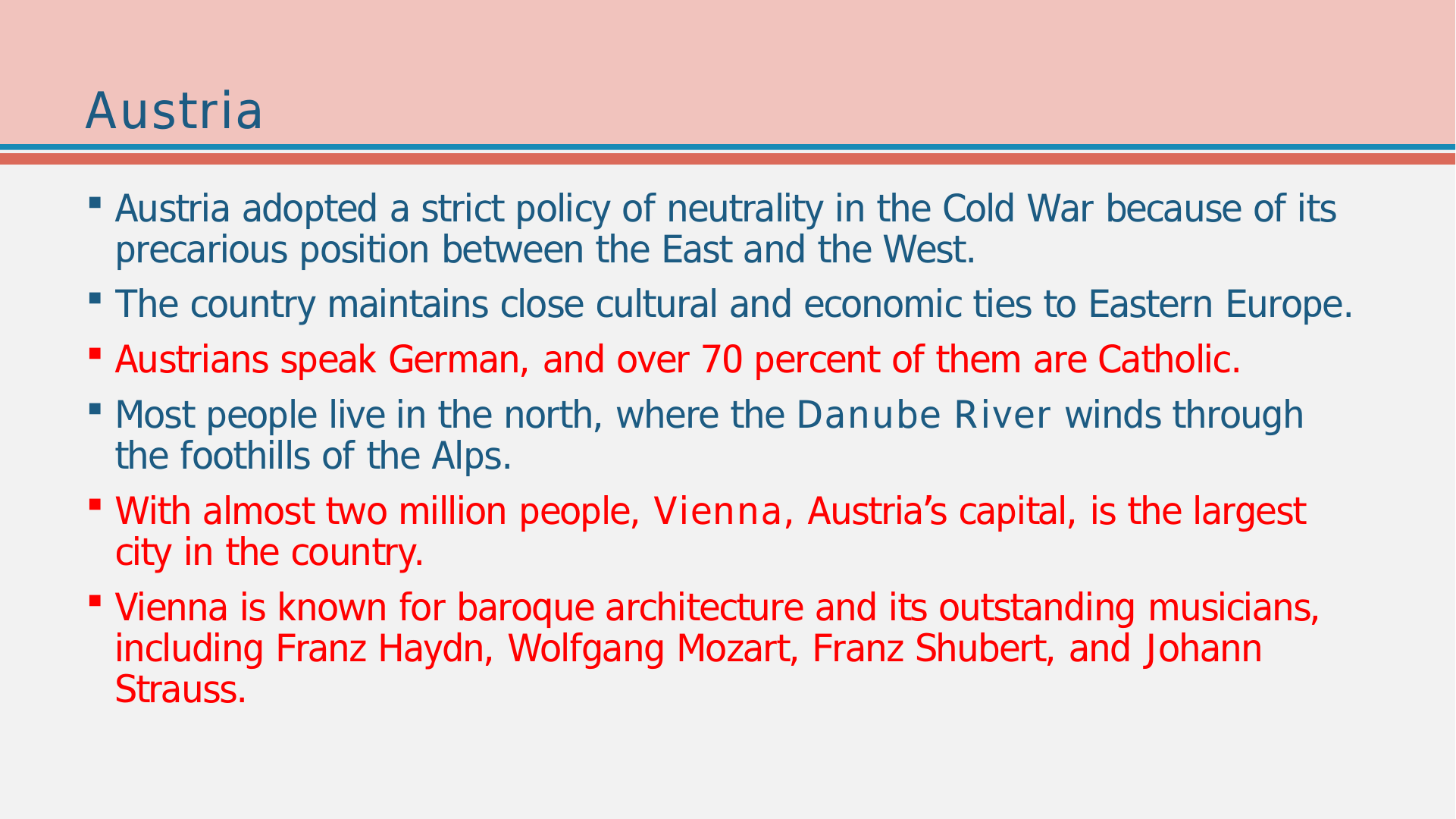

# Austria
Austria adopted a strict policy of neutrality in the Cold War because of its precarious position between the East and the West.
The country maintains close cultural and economic ties to Eastern Europe.
Austrians speak German, and over 70 percent of them are Catholic.
Most people live in the north, where the Danube River winds through the foothills of the Alps.
With almost two million people, Vienna, Austria’s capital, is the largest city in the country.
Vienna is known for baroque architecture and its outstanding musicians, including Franz Haydn, Wolfgang Mozart, Franz Shubert, and Johann Strauss.